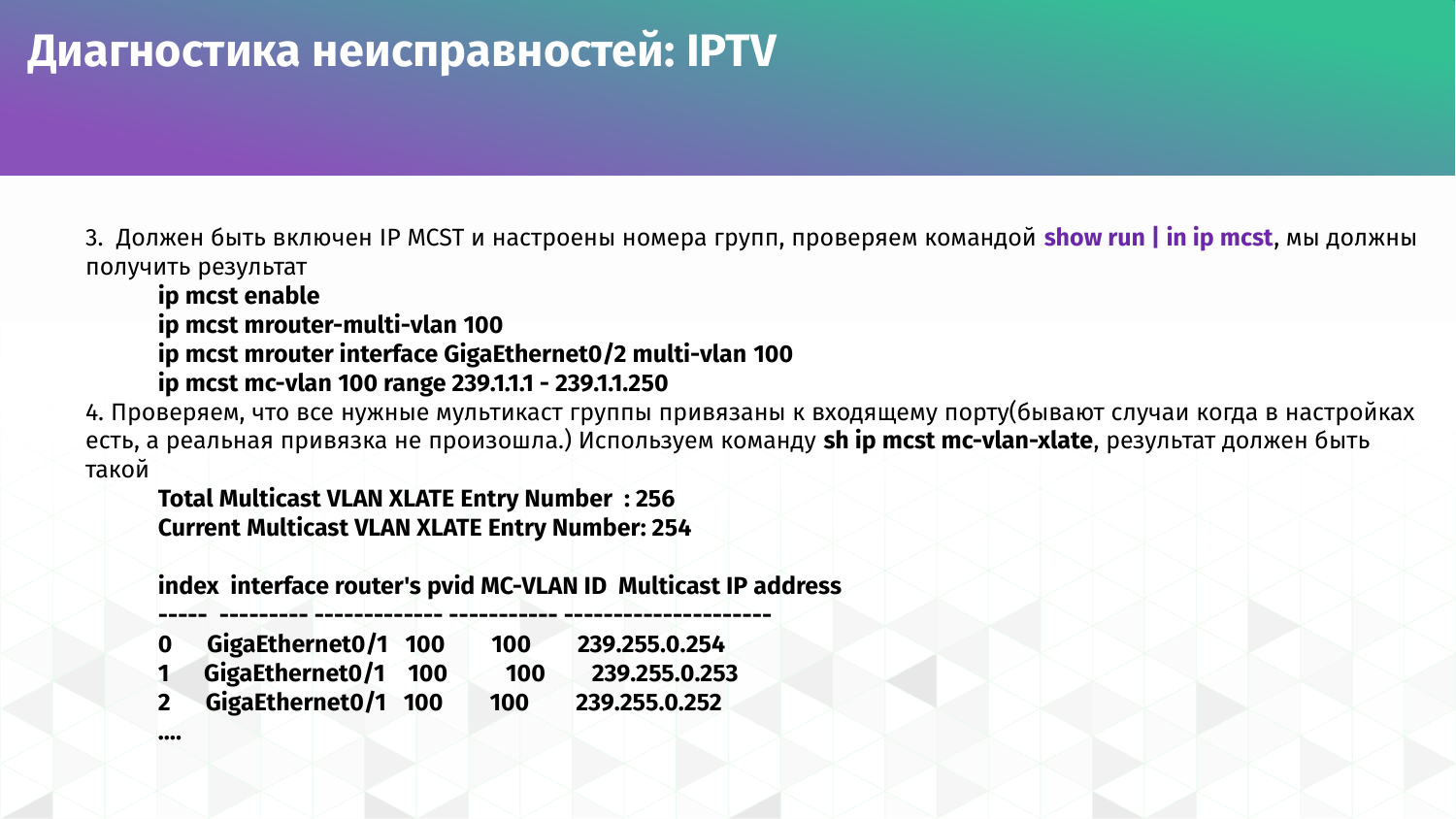

Диагностика неисправностей: IPTV
3.  Должен быть включен IP MCST и настроены номера групп, проверяем командой show run | in ip mcst, мы должны получить результат
ip mcst enable
ip mcst mrouter-multi-vlan 100
ip mcst mrouter interface GigaEthernet0/2 multi-vlan 100
ip mcst mc-vlan 100 range 239.1.1.1 - 239.1.1.250
4. Проверяем, что все нужные мультикаст группы привязаны к входящему порту(бывают случаи когда в настройках есть, а реальная привязка не произошла.) Используем команду sh ip mcst mc-vlan-xlate, результат должен быть такой
Total Multicast VLAN XLATE Entry Number  : 256
Current Multicast VLAN XLATE Entry Number: 254

index  interface router's pvid MC-VLAN ID  Multicast IP address
-----  --------- ------------- ----------- ---------------------
0      GigaEthernet0/1   100        100        239.255.0.254
1      GigaEthernet0/1    100          100        239.255.0.253
2      GigaEthernet0/1   100        100        239.255.0.252
….